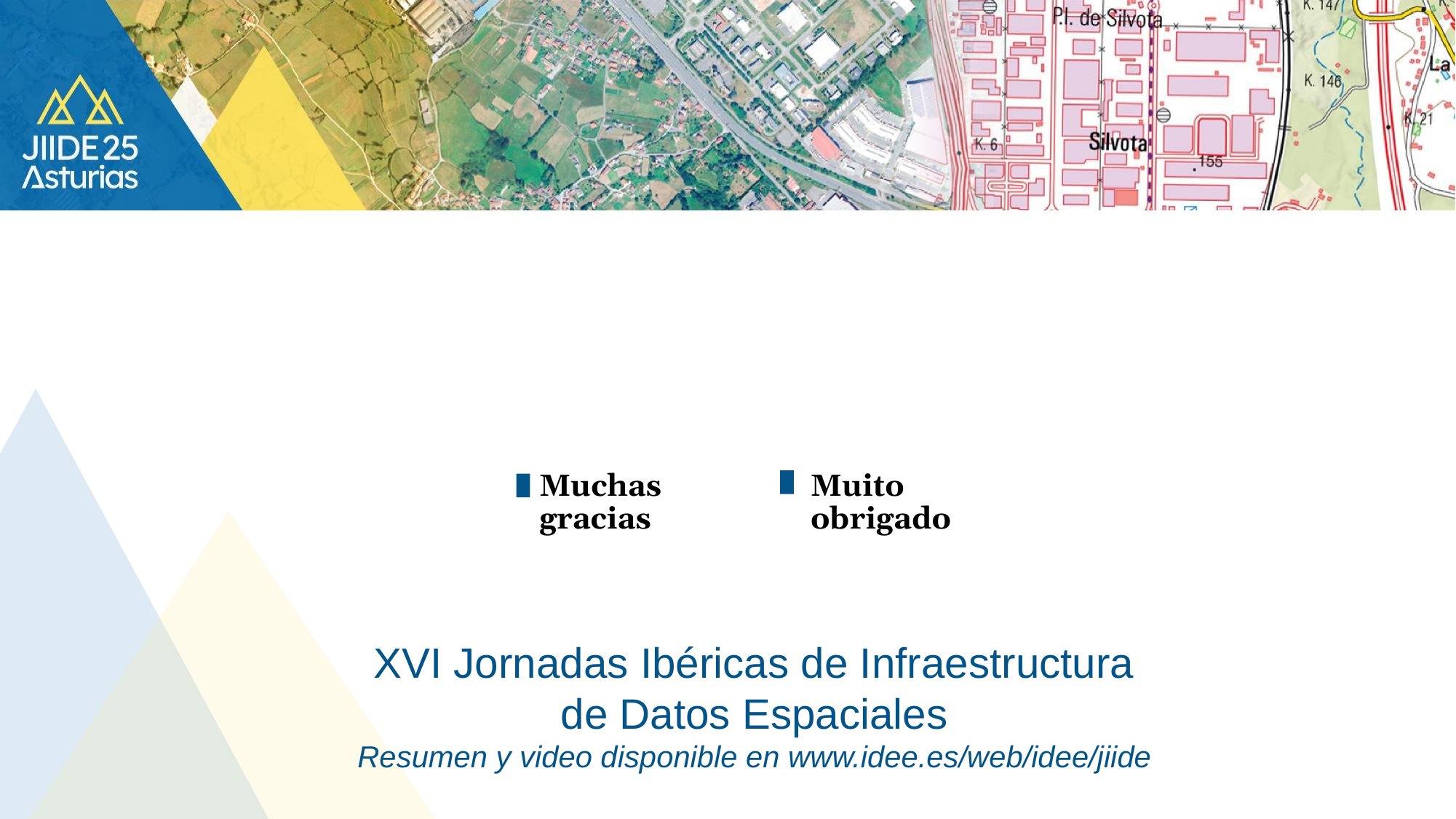

Muito
obrigado

Muchas
gracias

XVI Jornadas Ibéricas de Infraestructura
de Datos Espaciales
Resumen y video disponible en www.idee.es/web/idee/jiide